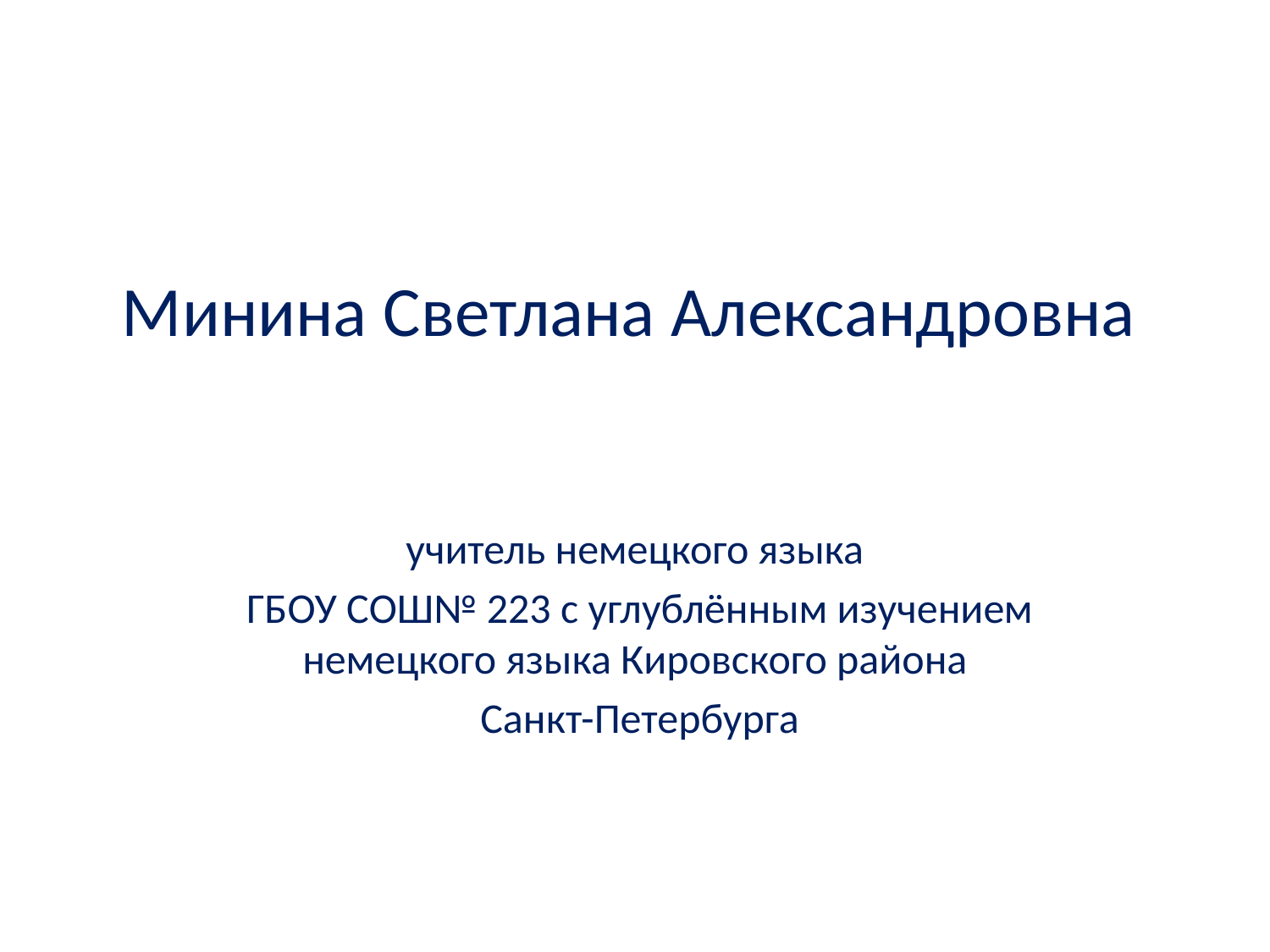

# Минина Светлана Александровна
учитель немецкого языка
 ГБОУ СОШ№ 223 с углублённым изучением немецкого языка Кировского района
 Санкт-Петербурга